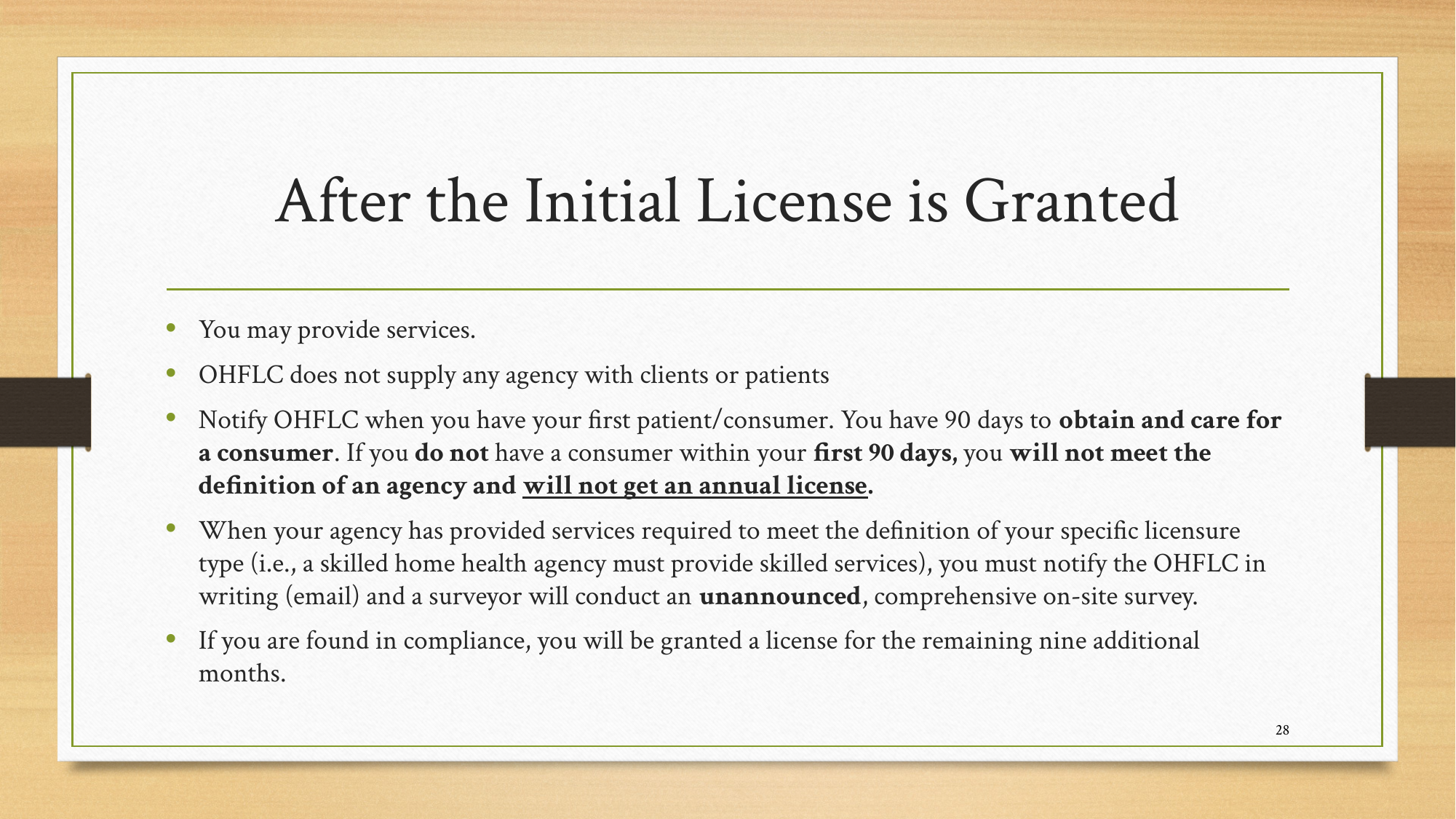

# After the Initial License is Granted
You may provide services.
OHFLC does not supply any agency with clients or patients
Notify OHFLC when you have your first patient/consumer. You have 90 days to obtain and care for a consumer. If you do not have a consumer within your first 90 days, you will not meet the definition of an agency and will not get an annual license.
When your agency has provided services required to meet the definition of your specific licensure type (i.e., a skilled home health agency must provide skilled services), you must notify the OHFLC in writing (email) and a surveyor will conduct an unannounced, comprehensive on-site survey.
If you are found in compliance, you will be granted a license for the remaining nine additional months.
28